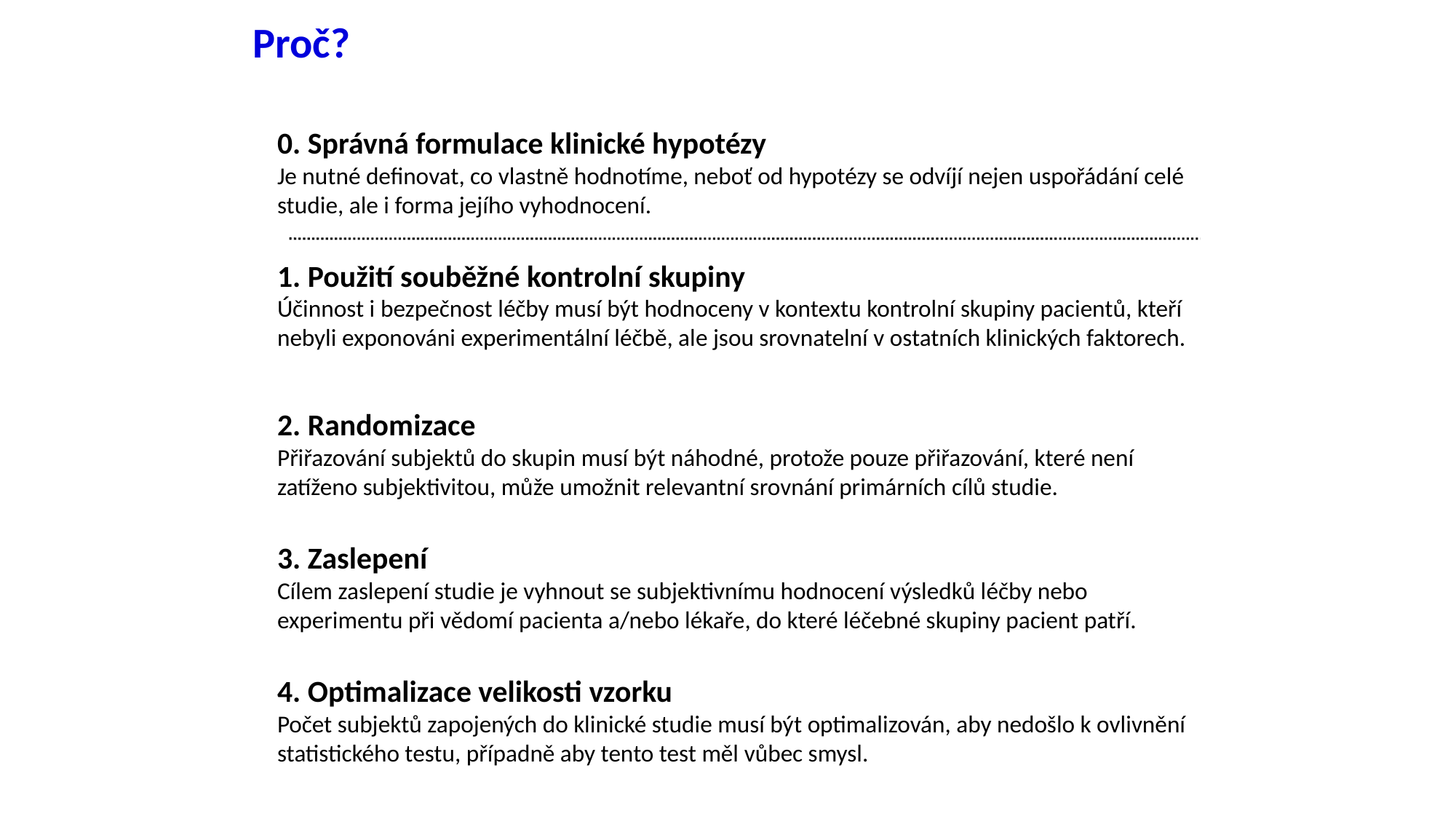

Proč?
0. Správná formulace klinické hypotézy
Je nutné definovat, co vlastně hodnotíme, neboť od hypotézy se odvíjí nejen uspořádání celé studie, ale i forma jejího vyhodnocení.

1. Použití souběžné kontrolní skupiny
Účinnost i bezpečnost léčby musí být hodnoceny v kontextu kontrolní skupiny pacientů, kteří nebyli exponováni experimentální léčbě, ale jsou srovnatelní v ostatních klinických faktorech.
2. Randomizace
Přiřazování subjektů do skupin musí být náhodné, protože pouze přiřazování, které není zatíženo subjektivitou, může umožnit relevantní srovnání primárních cílů studie.
3. Zaslepení
Cílem zaslepení studie je vyhnout se subjektivnímu hodnocení výsledků léčby nebo experimentu při vědomí pacienta a/nebo lékaře, do které léčebné skupiny pacient patří.
4. Optimalizace velikosti vzorku
Počet subjektů zapojených do klinické studie musí být optimalizován, aby nedošlo k ovlivnění statistického testu, případně aby tento test měl vůbec smysl.